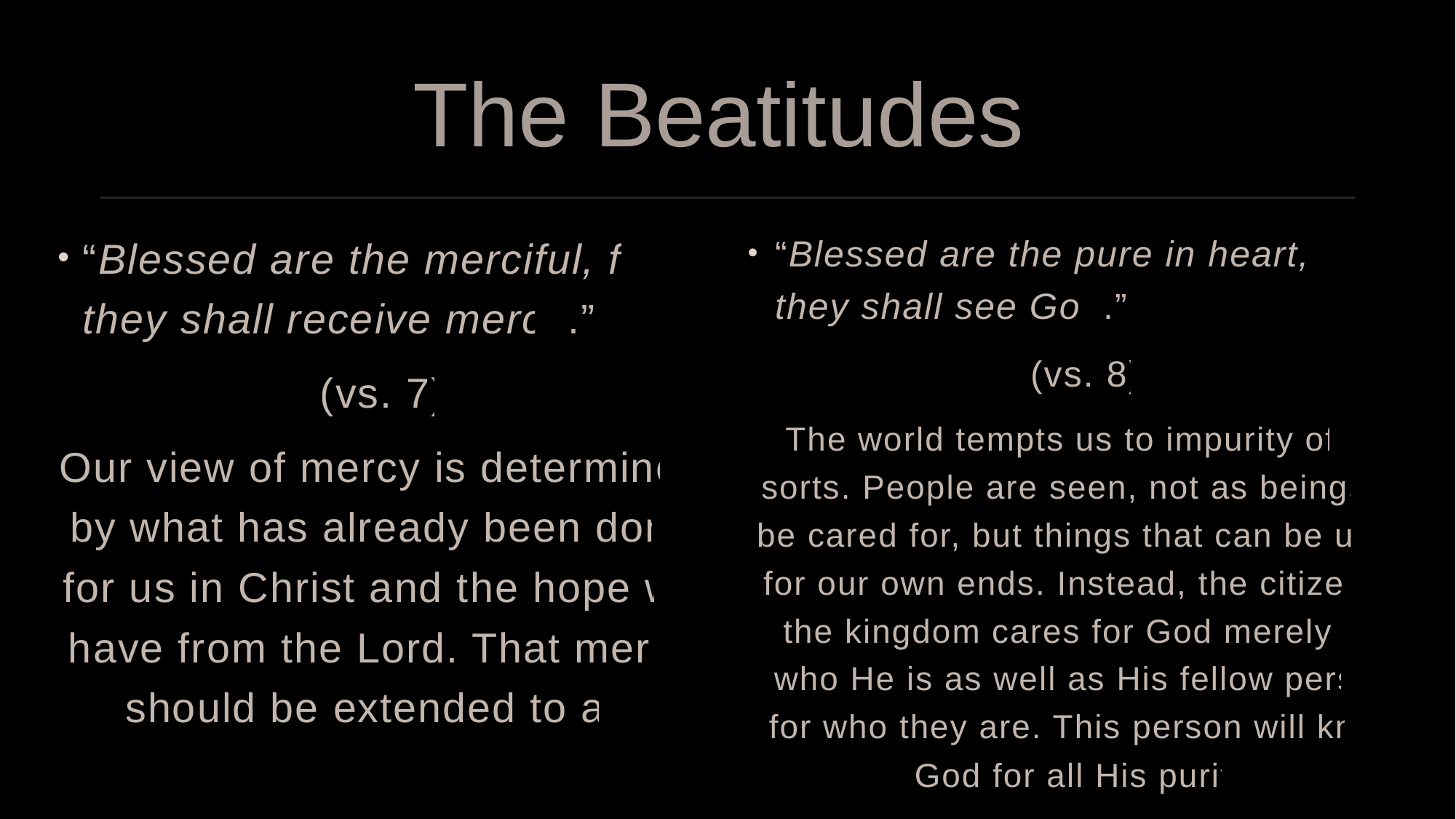

# The Beatitudes
“Blessed are the merciful, for they shall receive mercy.”
(vs. 7)
Our view of mercy is determined by what has already been done for us in Christ and the hope we have from the Lord. That mercy should be extended to all.
“Blessed are the pure in heart, for they shall see God.”
(vs. 8)
The world tempts us to impurity of all sorts. People are seen, not as beings to be cared for, but things that can be used for our own ends. Instead, the citizen of the kingdom cares for God merely for who He is as well as His fellow person for who they are. This person will know God for all His purity.